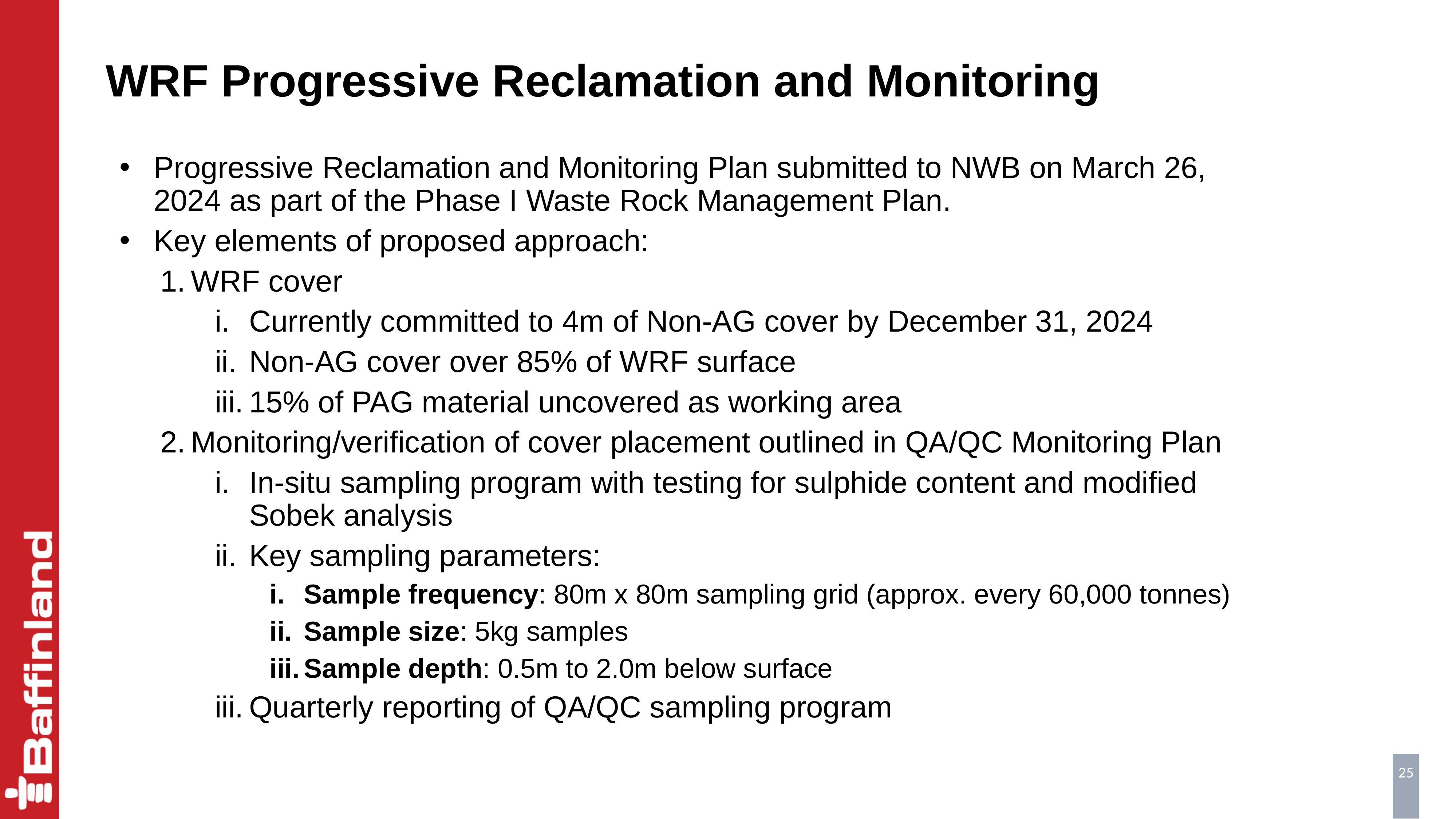

# WRF Progressive Reclamation and Monitoring
Progressive Reclamation and Monitoring Plan submitted to NWB on March 26, 2024 as part of the Phase I Waste Rock Management Plan.
Key elements of proposed approach:
WRF cover
Currently committed to 4m of Non-AG cover by December 31, 2024
Non-AG cover over 85% of WRF surface
15% of PAG material uncovered as working area
Monitoring/verification of cover placement outlined in QA/QC Monitoring Plan
In-situ sampling program with testing for sulphide content and modified Sobek analysis
Key sampling parameters:
Sample frequency: 80m x 80m sampling grid (approx. every 60,000 tonnes)
Sample size: 5kg samples
Sample depth: 0.5m to 2.0m below surface
Quarterly reporting of QA/QC sampling program